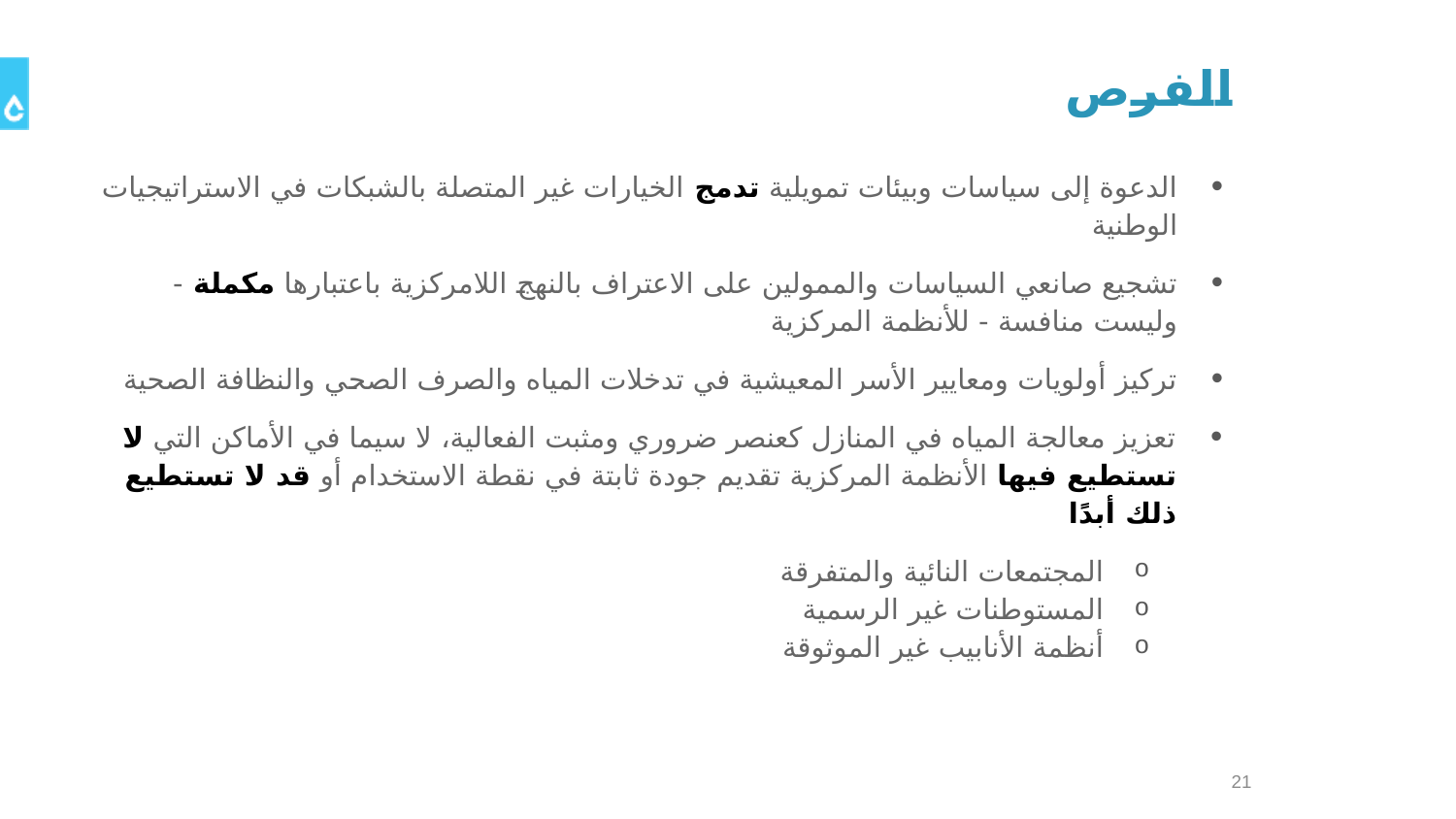

# الفرص
الدعوة إلى سياسات وبيئات تمويلية تدمج الخيارات غير المتصلة بالشبكات في الاستراتيجيات الوطنية
تشجيع صانعي السياسات والممولين على الاعتراف بالنهج اللامركزية باعتبارها مكملة - وليست منافسة - للأنظمة المركزية
تركيز أولويات ومعايير الأسر المعيشية في تدخلات المياه والصرف الصحي والنظافة الصحية
تعزيز معالجة المياه في المنازل كعنصر ضروري ومثبت الفعالية، لا سيما في الأماكن التي لا تستطيع فيها الأنظمة المركزية تقديم جودة ثابتة في نقطة الاستخدام أو قد لا تستطيع ذلك أبدًا
المجتمعات النائية والمتفرقة
المستوطنات غير الرسمية
أنظمة الأنابيب غير الموثوقة
21